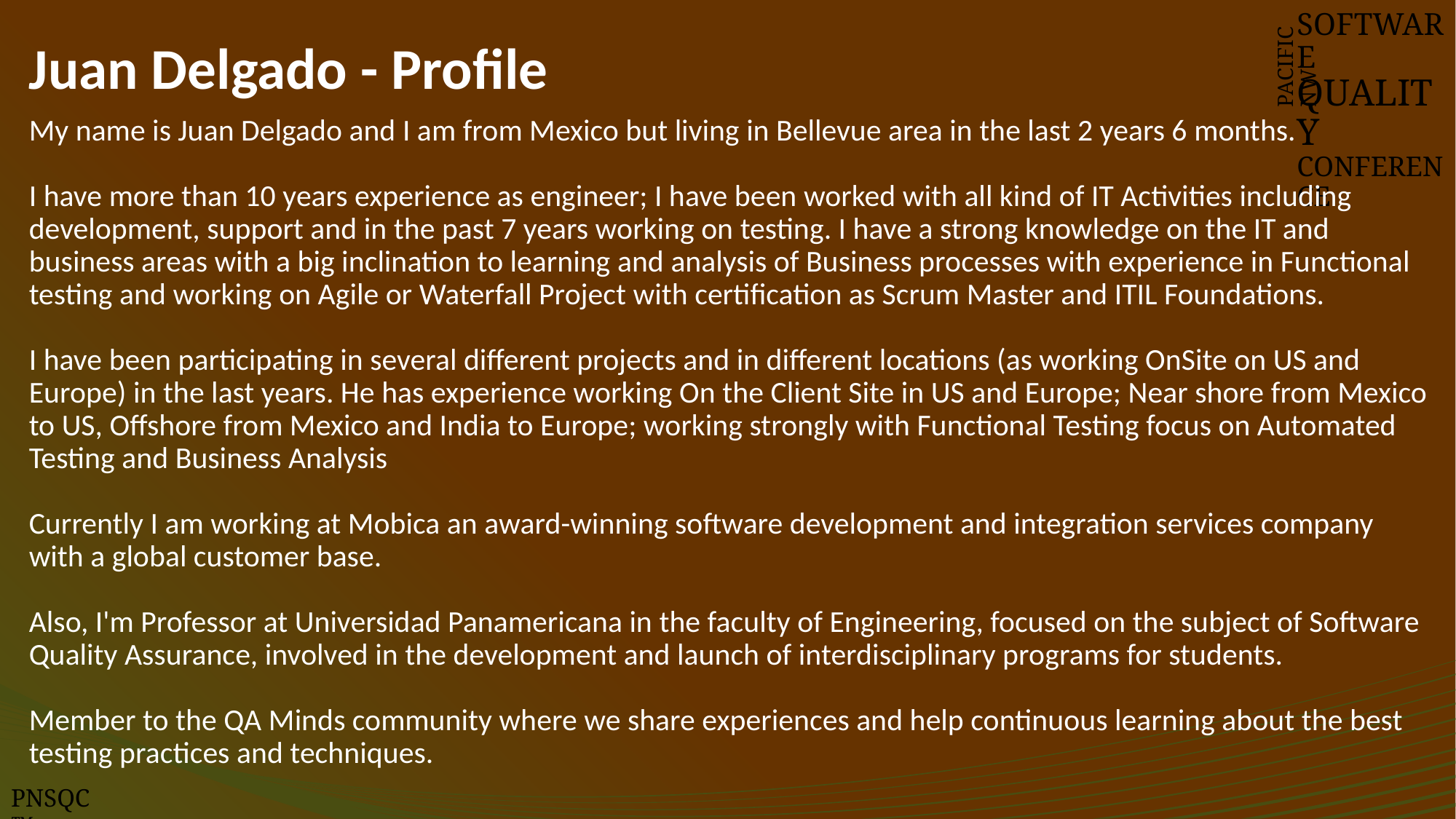

# Juan Delgado - Profile
SOFTWARE
QUALITY
CONFERENCE
PACIFIC   NW
My name is Juan Delgado and I am from Mexico but living in Bellevue area in the last 2 years 6 months.

I have more than 10 years experience as engineer; I have been worked with all kind of IT Activities including development, support and in the past 7 years working on testing. I have a strong knowledge on the IT and business areas with a big inclination to learning and analysis of Business processes with experience in Functional testing and working on Agile or Waterfall Project with certification as Scrum Master and ITIL Foundations.

I have been participating in several different projects and in different locations (as working OnSite on US and Europe) in the last years. He has experience working On the Client Site in US and Europe; Near shore from Mexico to US, Offshore from Mexico and India to Europe; working strongly with Functional Testing focus on Automated Testing and Business Analysis

Currently I am working at Mobica an award-winning software development and integration services company with a global customer base.

Also, I'm Professor at Universidad Panamericana in the faculty of Engineering, focused on the subject of Software Quality Assurance, involved in the development and launch of interdisciplinary programs for students.

Member to the QA Minds community where we share experiences and help continuous learning about the best testing practices and techniques.
PNSQC ™